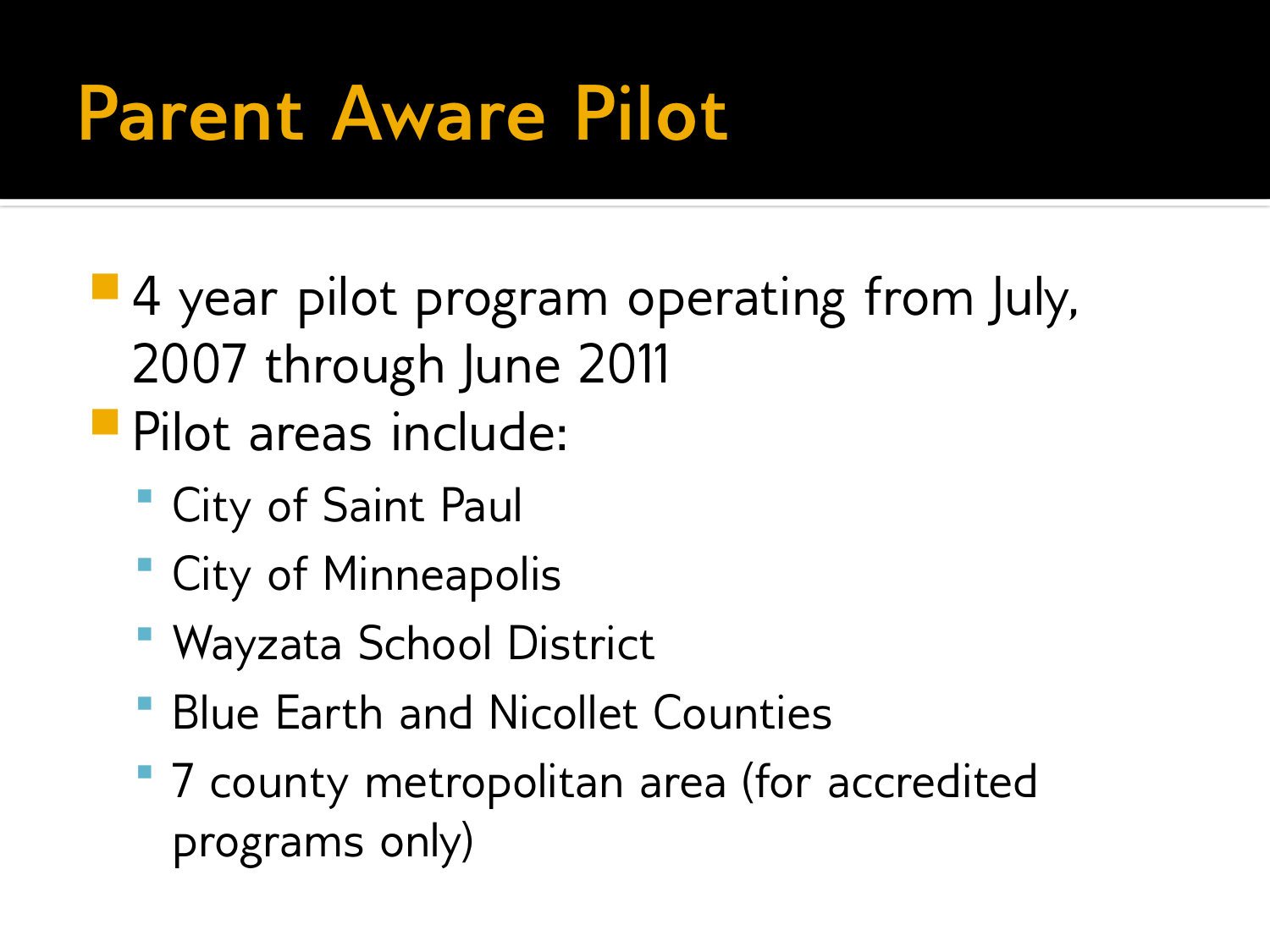

# Parent Aware Pilot
4 year pilot program operating from July, 2007 through June 2011
Pilot areas include:
City of Saint Paul
City of Minneapolis
Wayzata School District
Blue Earth and Nicollet Counties
7 county metropolitan area (for accredited programs only)